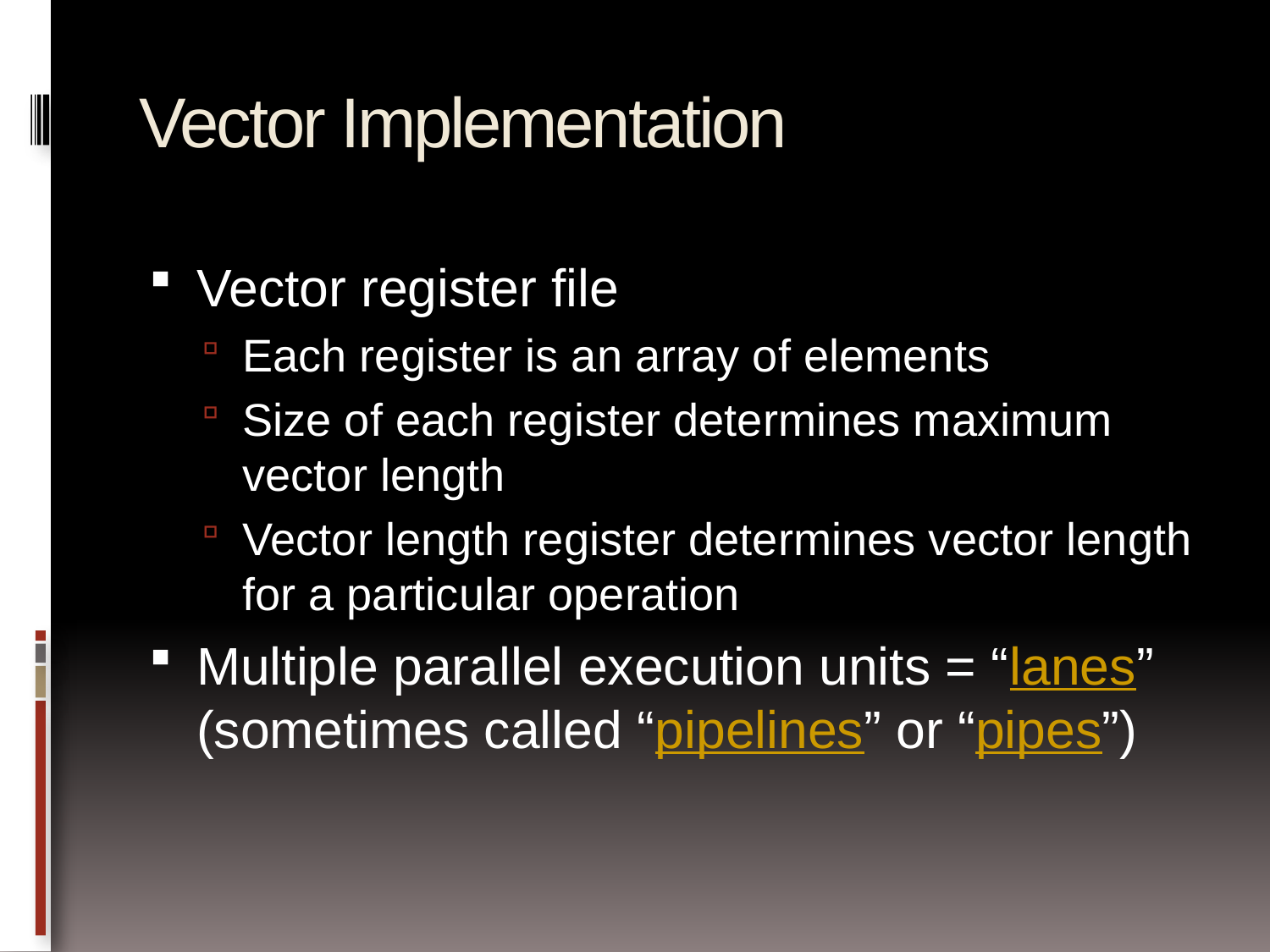

# Vector Implementation
Vector register file
Each register is an array of elements
Size of each register determines maximum
vector length
Vector length register determines vector length
for a particular operation
Multiple parallel execution units = “lanes”
(sometimes called “pipelines” or “pipes”)